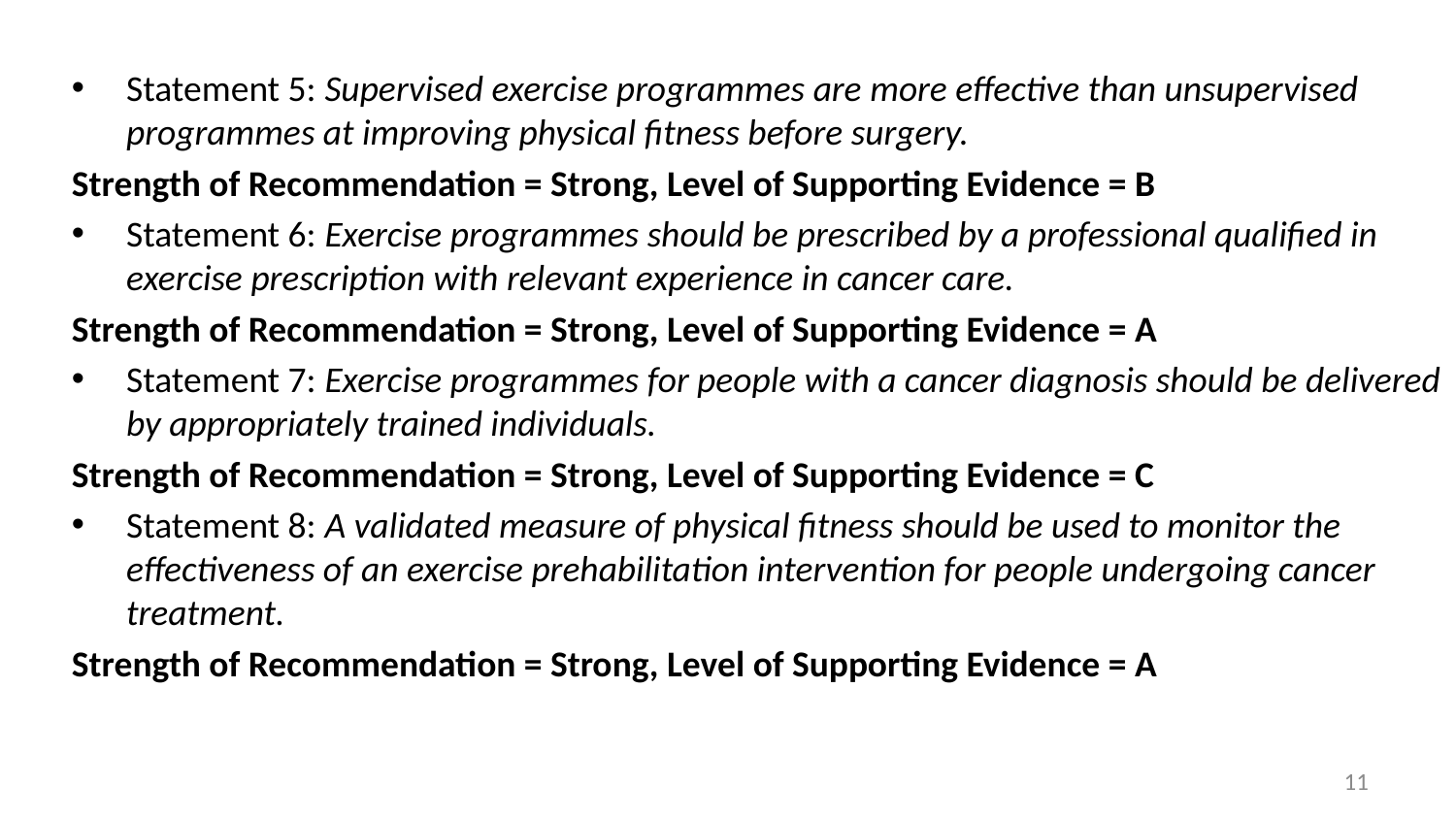

Statement 5: Supervised exercise programmes are more effective than unsupervised programmes at improving physical fitness before surgery.
Strength of Recommendation = Strong, Level of Supporting Evidence = B
Statement 6: Exercise programmes should be prescribed by a professional qualified in exercise prescription with relevant experience in cancer care.
Strength of Recommendation = Strong, Level of Supporting Evidence = A
Statement 7: Exercise programmes for people with a cancer diagnosis should be delivered by appropriately trained individuals.
Strength of Recommendation = Strong, Level of Supporting Evidence = C
Statement 8: A validated measure of physical fitness should be used to monitor the effectiveness of an exercise prehabilitation intervention for people undergoing cancer treatment.
Strength of Recommendation = Strong, Level of Supporting Evidence = A

11